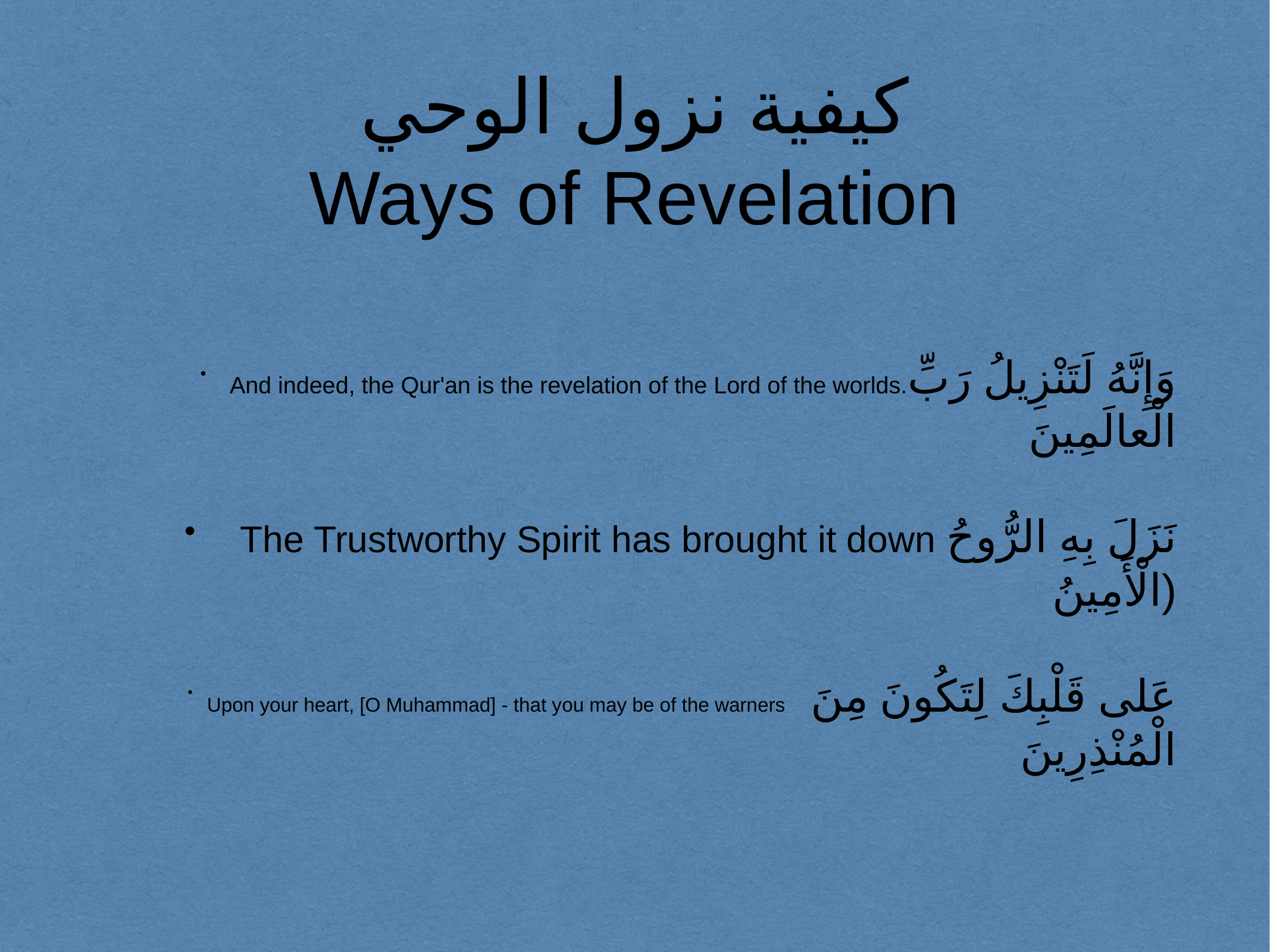

# كيفية نزول الوحي
Ways of Revelation
 And indeed, the Qur'an is the revelation of the Lord of the worlds.وَإِنَّهُ لَتَنْزِيلُ رَبِّ الْعالَمِينَ
 The Trustworthy Spirit has brought it down نَزَلَ بِهِ الرُّوحُ الْأَمِينُ)
Upon your heart, [O Muhammad] - that you may be of the warners  عَلى قَلْبِكَ لِتَكُونَ مِنَ الْمُنْذِرِينَ
5